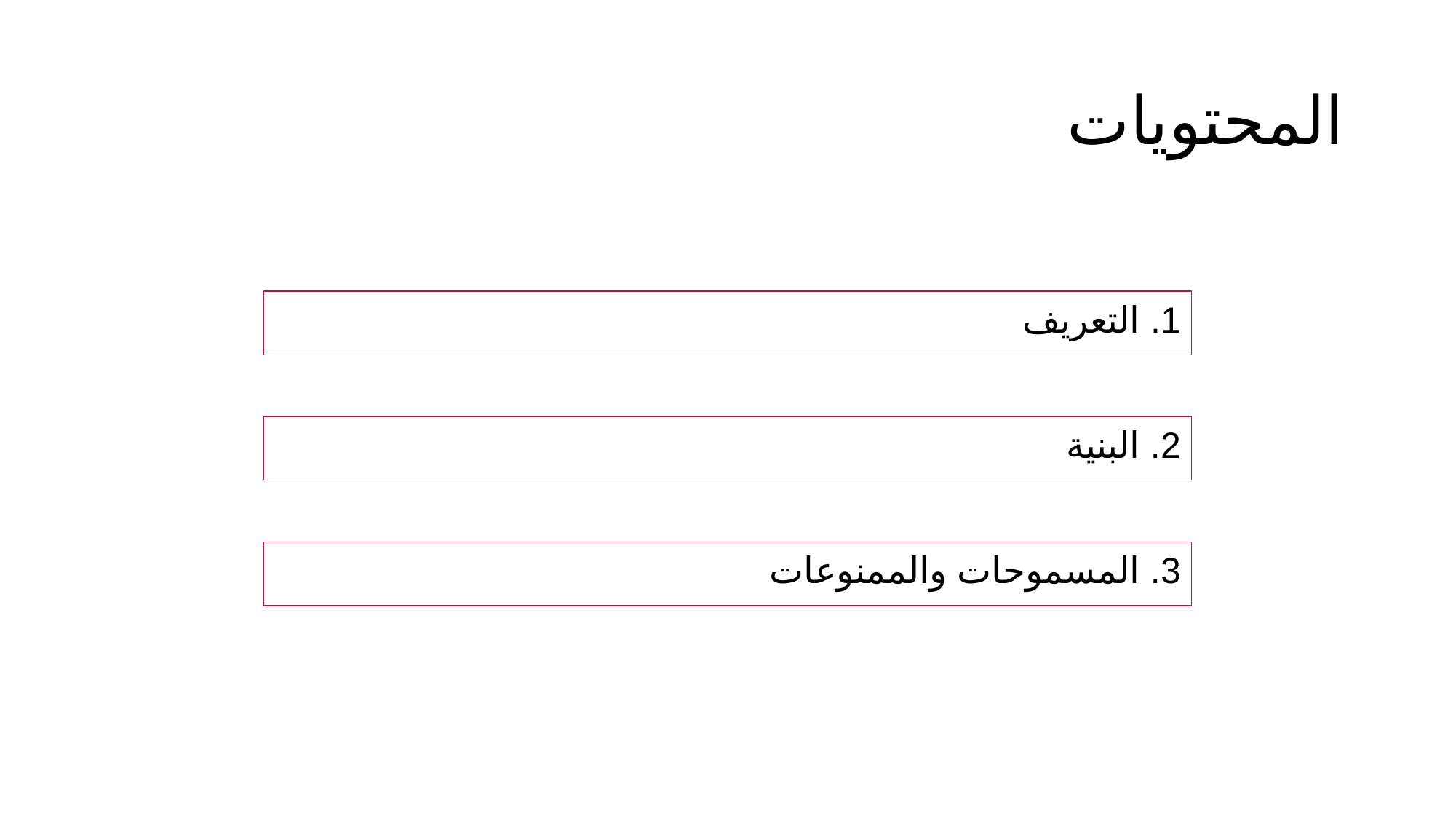

# المحتويات
1. التعريف
2. البنية
3. المسموحات والممنوعات